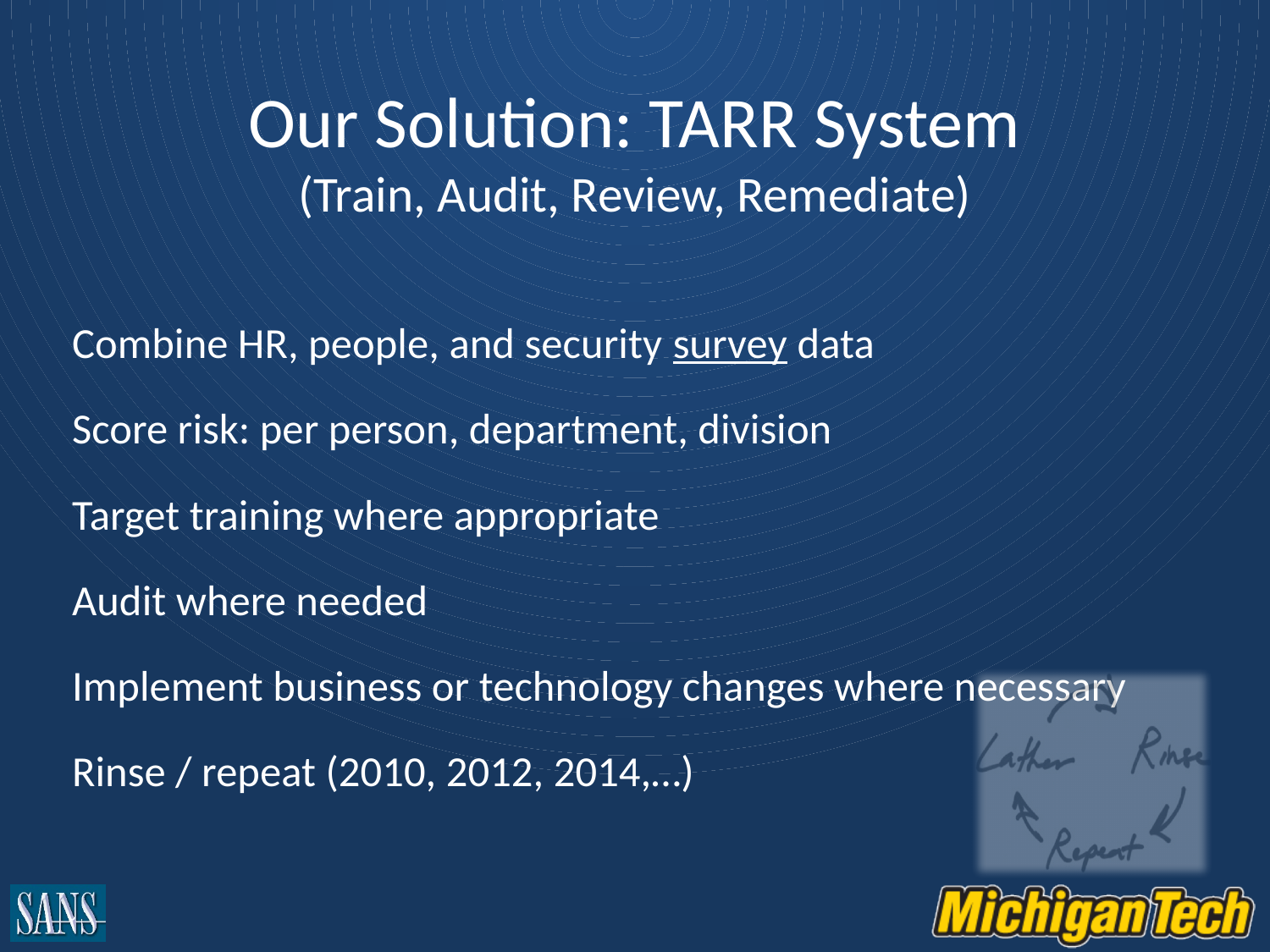

Our Solution: TARR System
(Train, Audit, Review, Remediate)
Combine HR, people, and security survey data
Score risk: per person, department, division
Target training where appropriate
Audit where needed
Implement business or technology changes where necessary
Rinse / repeat (2010, 2012, 2014,…)